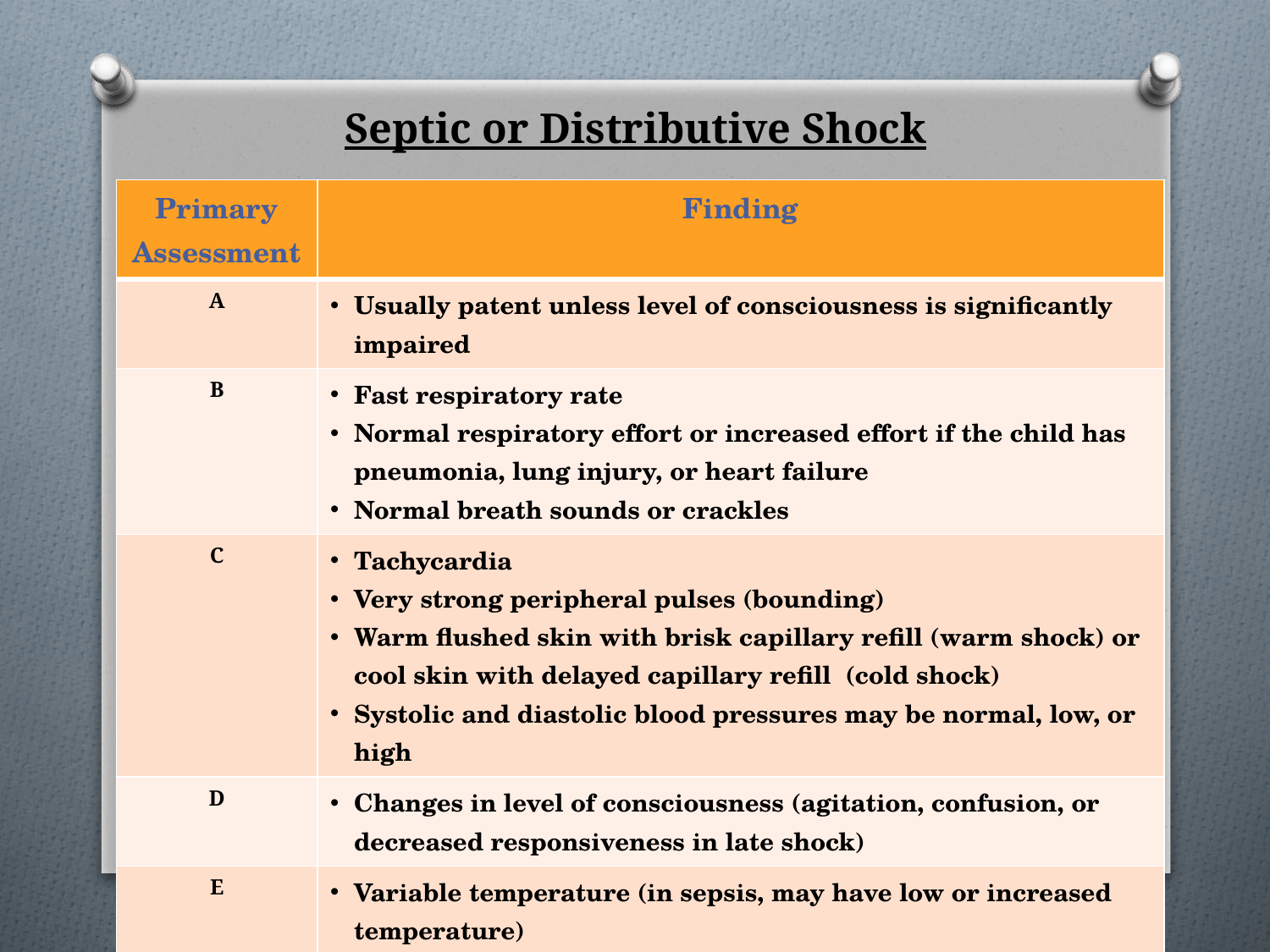

# Septic or Distributive Shock
| Primary Assessment | Finding |
| --- | --- |
| A | Usually patent unless level of consciousness is significantly impaired |
| B | Fast respiratory rate Normal respiratory effort or increased effort if the child has pneumonia, lung injury, or heart failure Normal breath sounds or crackles |
| C | Tachycardia Very strong peripheral pulses (bounding) Warm flushed skin with brisk capillary refill (warm shock) or cool skin with delayed capillary refill (cold shock) Systolic and diastolic blood pressures may be normal, low, or high |
| D | Changes in level of consciousness (agitation, confusion, or decreased responsiveness in late shock) |
| E | Variable temperature (in sepsis, may have low or increased temperature) Petechial or purpuric rash (septic shock) |